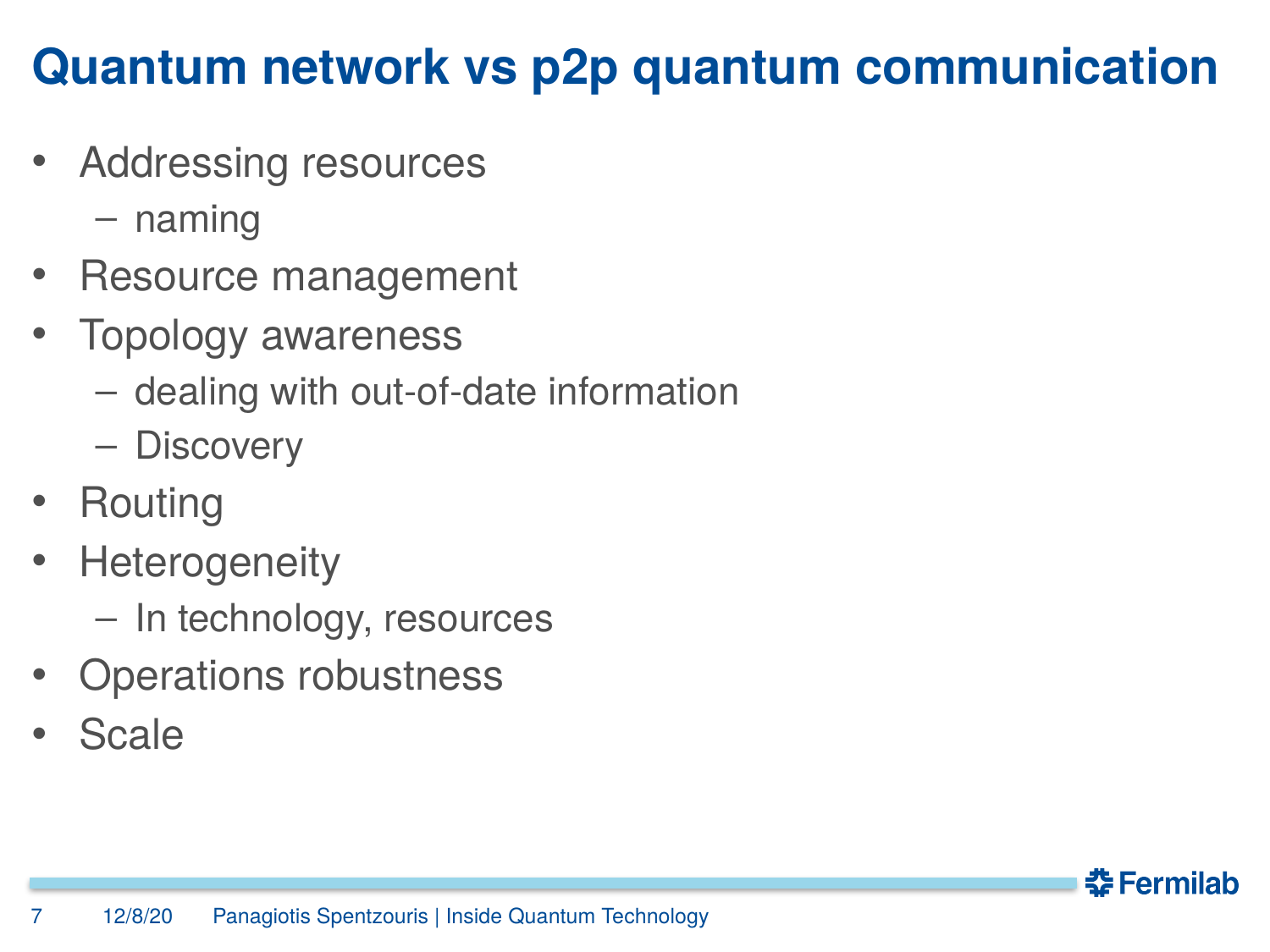

# Quantum network vs p2p quantum communication
Addressing resources
naming
Resource management
Topology awareness
dealing with out-of-date information
Discovery
Routing
Heterogeneity
In technology, resources
Operations robustness
Scale
7
12/8/20
Panagiotis Spentzouris | Inside Quantum Technology